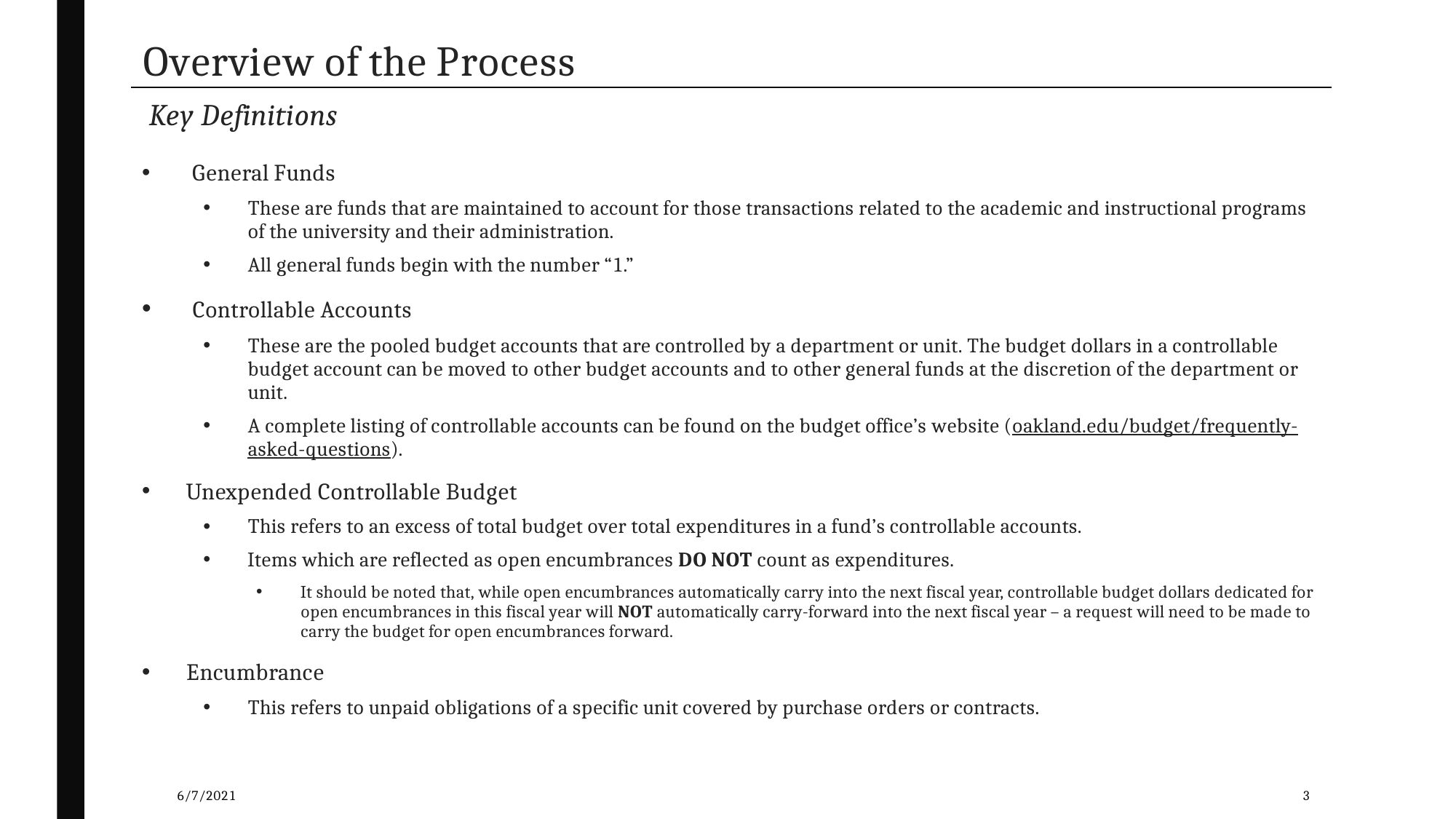

# Overview of the Process
 Key Definitions
 General Funds
These are funds that are maintained to account for those transactions related to the academic and instructional programs of the university and their administration.
All general funds begin with the number “1.”
 Controllable Accounts
These are the pooled budget accounts that are controlled by a department or unit. The budget dollars in a controllable budget account can be moved to other budget accounts and to other general funds at the discretion of the department or unit.
A complete listing of controllable accounts can be found on the budget office’s website (oakland.edu/budget/frequently-asked-questions).
Unexpended Controllable Budget
This refers to an excess of total budget over total expenditures in a fund’s controllable accounts.
Items which are reflected as open encumbrances DO NOT count as expenditures.
It should be noted that, while open encumbrances automatically carry into the next fiscal year, controllable budget dollars dedicated for open encumbrances in this fiscal year will NOT automatically carry-forward into the next fiscal year – a request will need to be made to carry the budget for open encumbrances forward.
Encumbrance
This refers to unpaid obligations of a specific unit covered by purchase orders or contracts.
6/7/2021
3